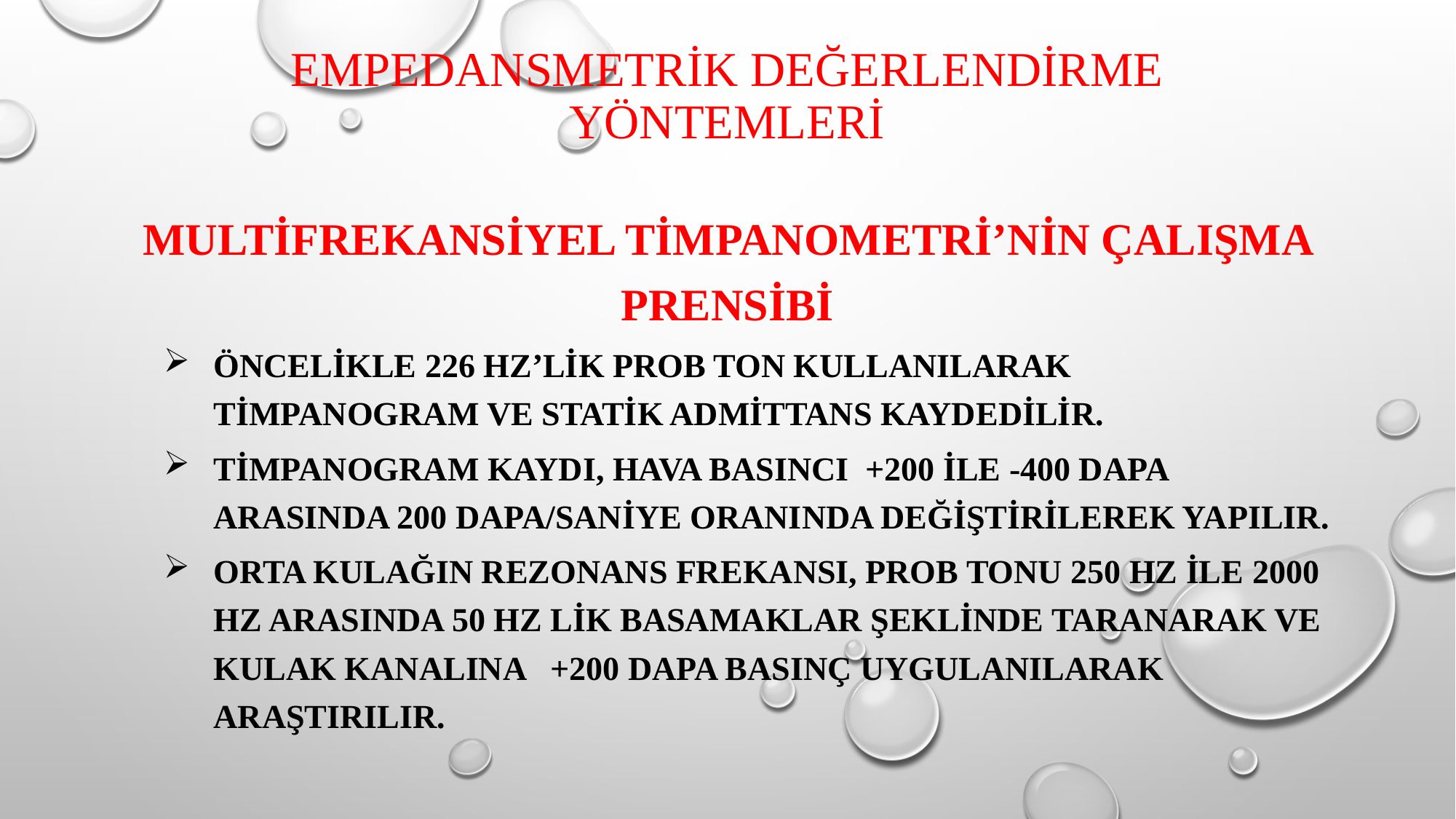

# EMPEDANSMETRİK DEĞERLENDİRME YÖNTEMLERİ
MULTİFREKANSİYEL TİMPANOMETRİ’NİN ÇALIŞMA PRENSİBİ
ÖNCELİKLE 226 HZ’LİK PROB TON KULLANILARAK TİMPANOGRAM VE STATİK ADMİTTANS KAYDEDİLİR.
TİMPANOGRAM KAYDI, HAVA BASINCI  +200 İLE -400 DAPA ARASINDA 200 DAPA/SANİYE ORANINDA DEĞİŞTİRİLEREK YAPILIR.
ORTA KULAĞIN REZONANS FREKANSI, PROB TONU 250 HZ İLE 2000 HZ ARASINDA 50 HZ LİK BASAMAKLAR ŞEKLİNDE TARANARAK VE KULAK KANALINA   +200 DAPA BASINÇ UYGULANILARAK ARAŞTIRILIR.